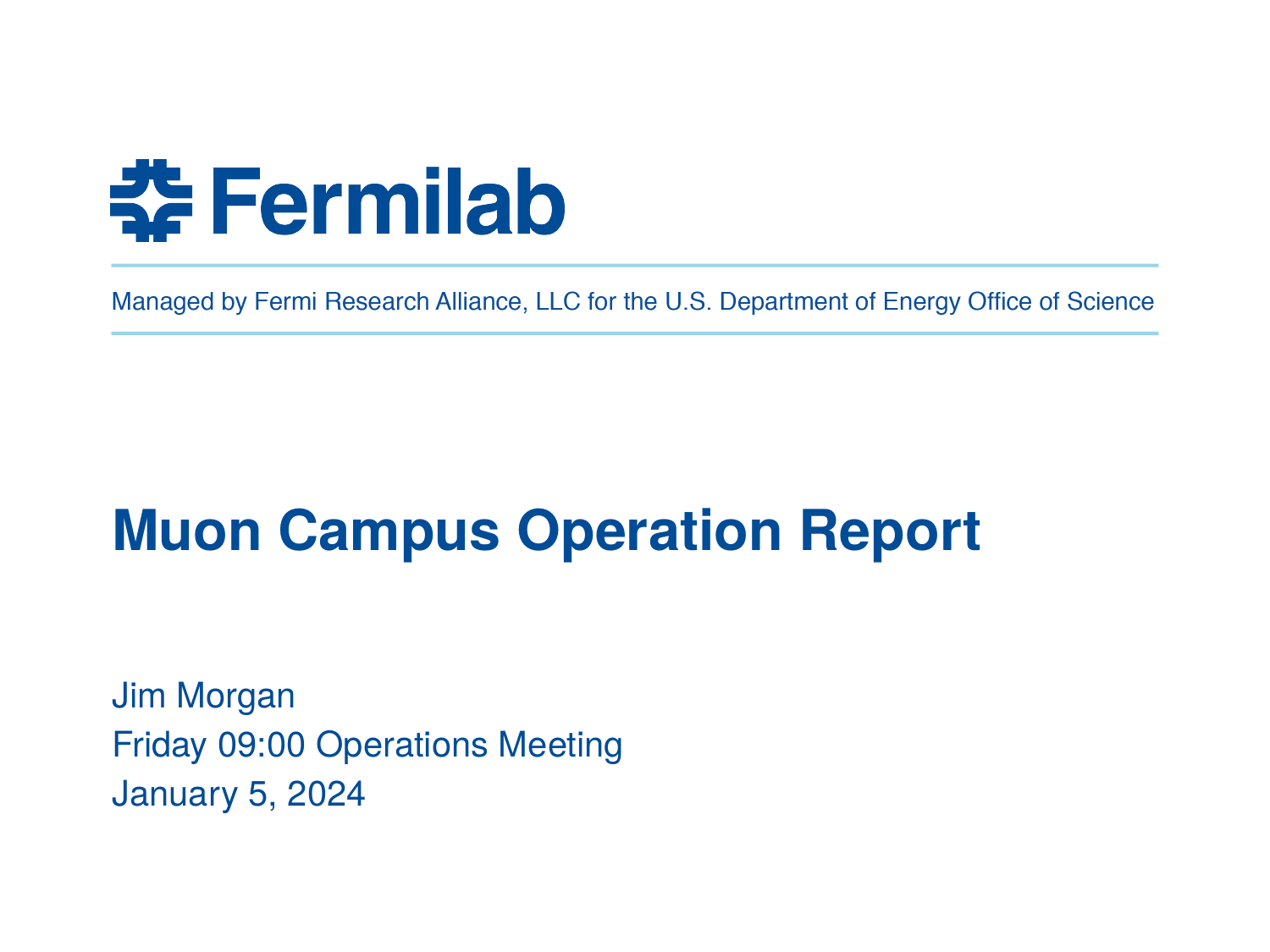

# Muon Campus Operation Report
Jim Morgan
Friday 09:00 Operations Meeting
January 5, 2024